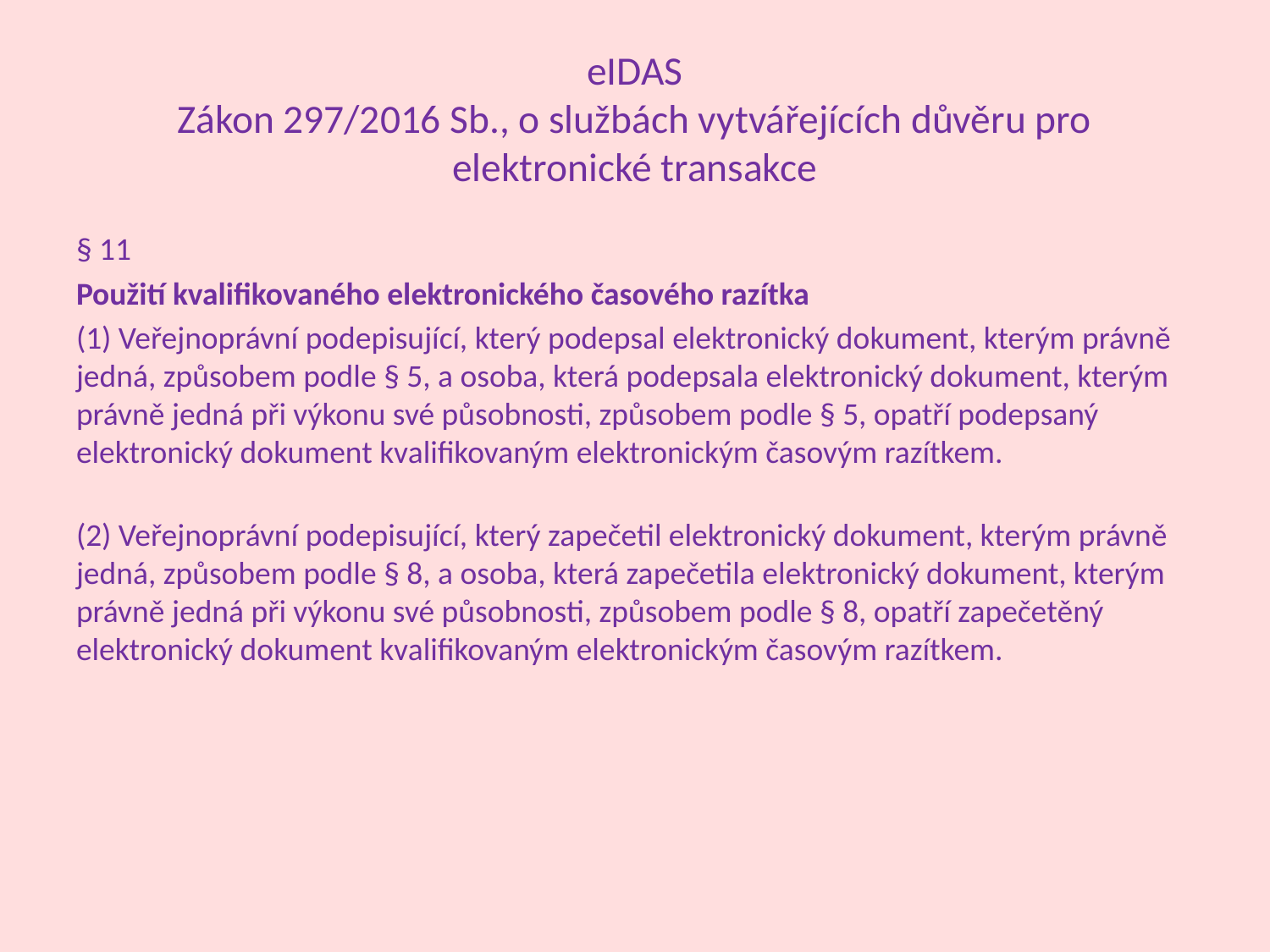

# eIDAS Zákon 297/2016 Sb., o službách vytvářejících důvěru pro elektronické transakce
§ 11
Použití kvalifikovaného elektronického časového razítka
(1) Veřejnoprávní podepisující, který podepsal elektronický dokument, kterým právně jedná, způsobem podle § 5, a osoba, která podepsala elektronický dokument, kterým právně jedná při výkonu své působnosti, způsobem podle § 5, opatří podepsaný elektronický dokument kvalifikovaným elektronickým časovým razítkem.
(2) Veřejnoprávní podepisující, který zapečetil elektronický dokument, kterým právně jedná, způsobem podle § 8, a osoba, která zapečetila elektronický dokument, kterým právně jedná při výkonu své působnosti, způsobem podle § 8, opatří zapečetěný elektronický dokument kvalifikovaným elektronickým časovým razítkem.